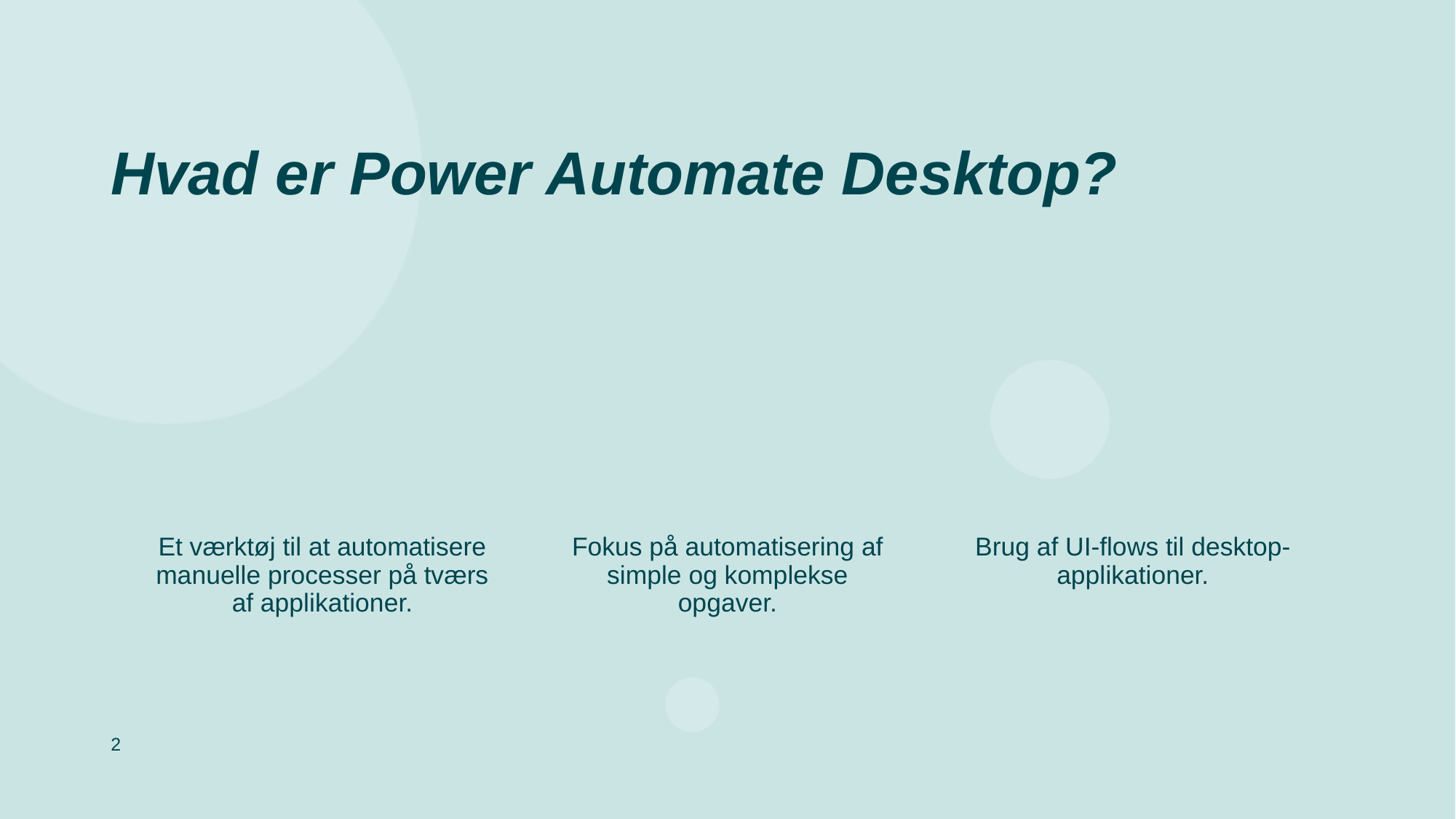

# Hvad er Power Automate Desktop?
Et værktøj til at automatisere manuelle processer på tværs af applikationer.
Fokus på automatisering af simple og komplekse opgaver.
Brug af UI-flows til desktop-applikationer.